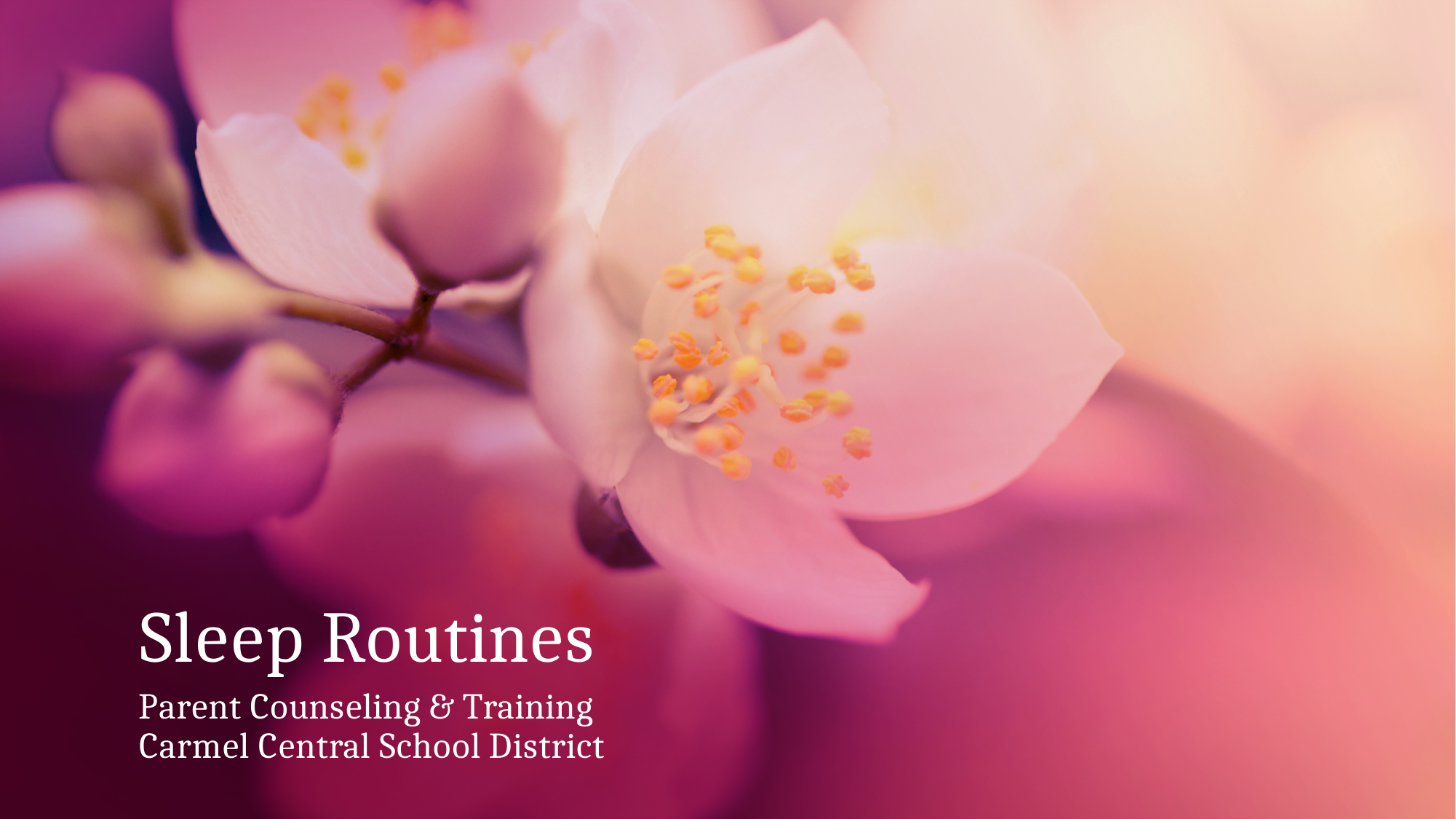

# Sleep Routines
Parent Counseling & Training
Carmel Central School District